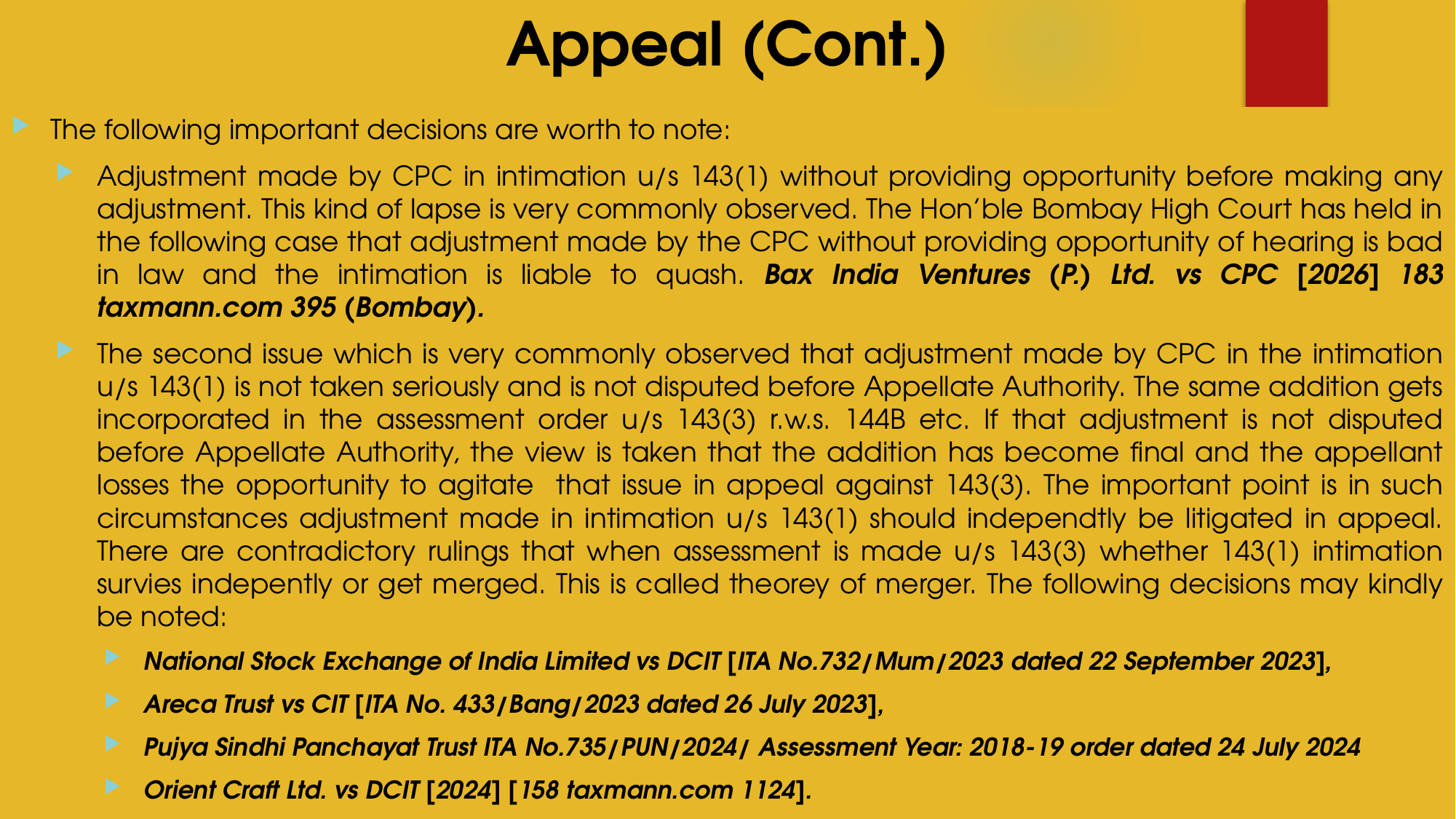

# Appeal (Cont.)
The following important decisions are worth to note:
Adjustment made by CPC in intimation u/s 143(1) without providing opportunity before making any adjustment. This kind of lapse is very commonly observed. The Hon’ble Bombay High Court has held in the following case that adjustment made by the CPC without providing opportunity of hearing is bad in law and the intimation is liable to quash. Bax India Ventures (P.) Ltd. vs CPC [2026] 183 taxmann.com 395 (Bombay).
The second issue which is very commonly observed that adjustment made by CPC in the intimation u/s 143(1) is not taken seriously and is not disputed before Appellate Authority. The same addition gets incorporated in the assessment order u/s 143(3) r.w.s. 144B etc. If that adjustment is not disputed before Appellate Authority, the view is taken that the addition has become final and the appellant losses the opportunity to agitate  that issue in appeal against 143(3). The important point is in such circumstances adjustment made in intimation u/s 143(1) should independtly be litigated in appeal. There are contradictory rulings that when assessment is made u/s 143(3) whether 143(1) intimation survies indepently or get merged. This is called theorey of merger. The following decisions may kindly be noted:
National Stock Exchange of India Limited vs DCIT [ITA No.732/Mum/2023 dated 22 September 2023],
Areca Trust vs CIT [ITA No. 433/Bang/2023 dated 26 July 2023],
Pujya Sindhi Panchayat Trust ITA No.735/PUN/2024/ Assessment Year: 2018-19 order dated 24 July 2024
Orient Craft Ltd. vs DCIT [2024] [158 taxmann.com 1124].